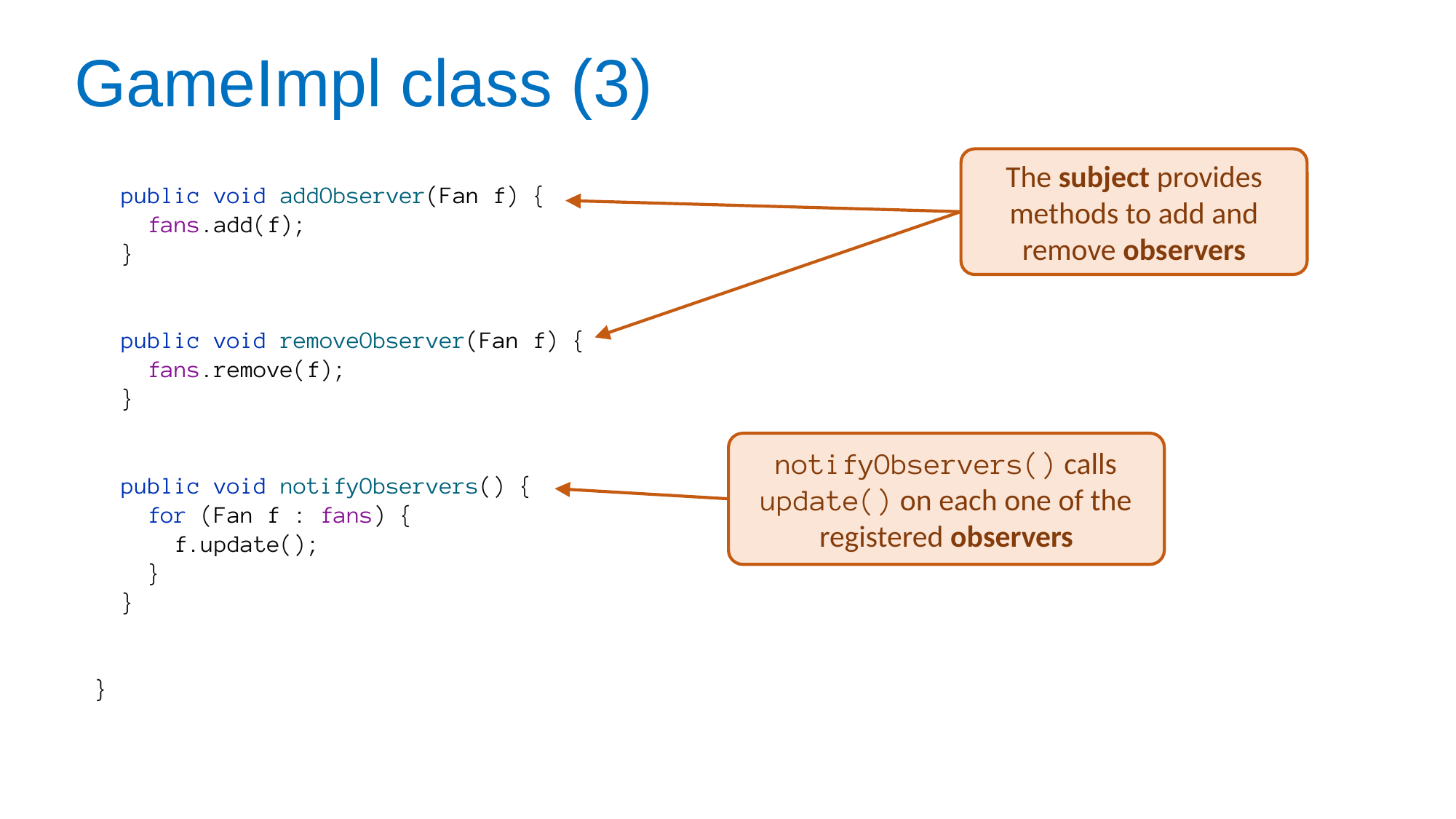

# GameImpl class (3)
The subject provides methods to add and remove observers
  public void addObserver(Fan f) {
    fans.add(f);
  }
  public void removeObserver(Fan f) {
    fans.remove(f);
  }
  public void notifyObservers() {
    for (Fan f : fans) {
      f.update();
    }
  }

}
notifyObservers() calls update() on each one of the
registered observers